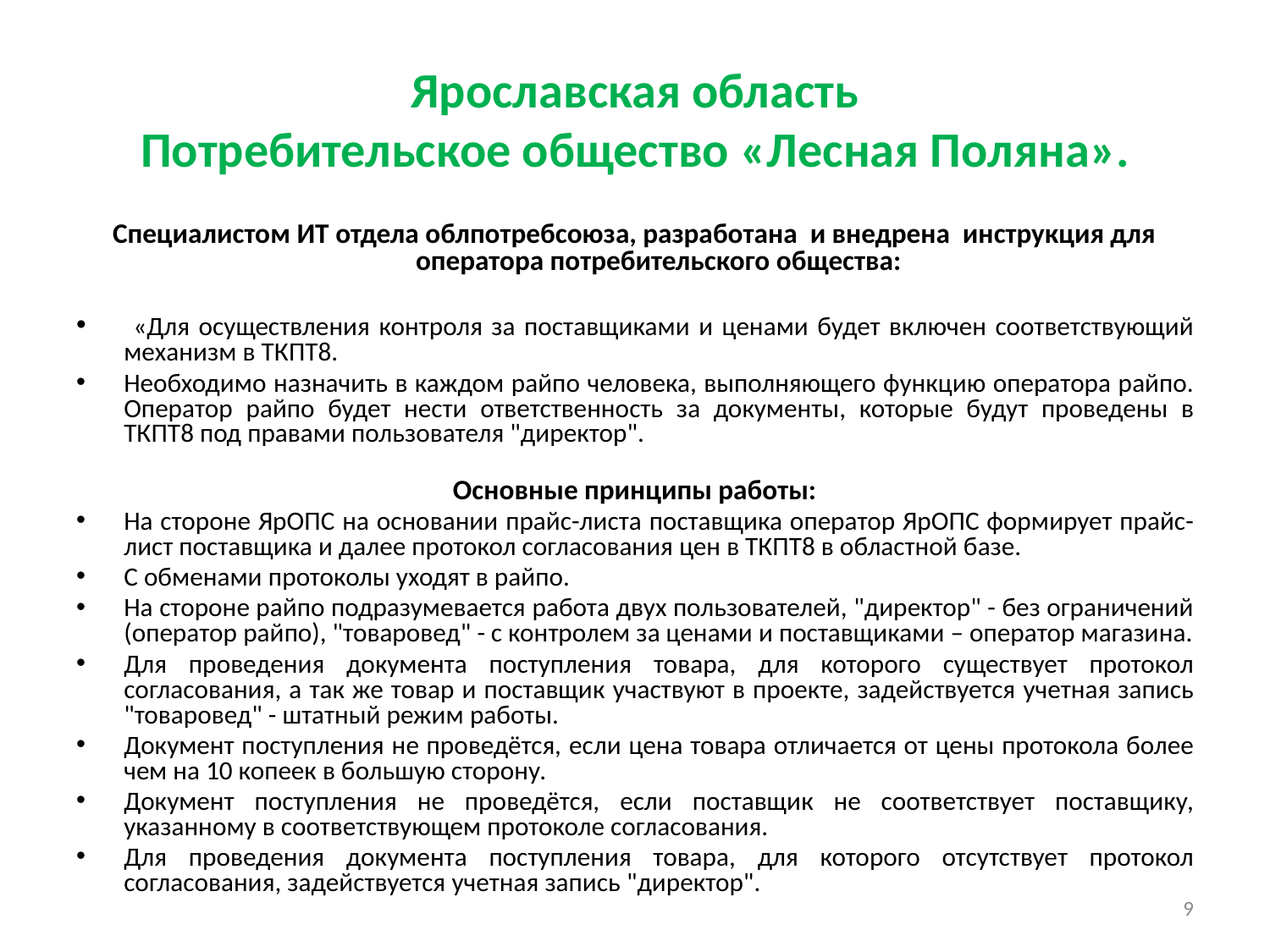

# Ярославская область Потребительское общество «Лесная Поляна».

Специалистом ИТ отдела облпотребсоюза, разработана  и внедрена  инструкция для оператора потребительского общества:

 «Для осуществления контроля за поставщиками и ценами будет включен соответствующий механизм в ТКПТ8.
Необходимо назначить в каждом райпо человека, выполняющего функцию оператора райпо. Оператор райпо будет нести ответственность за документы, которые будут проведены в ТКПТ8 под правами пользователя "директор".

Основные принципы работы:
На стороне ЯрОПС на основании прайс-листа поставщика оператор ЯрОПС формирует прайс-лист поставщика и далее протокол согласования цен в ТКПТ8 в областной базе.
С обменами протоколы уходят в райпо.
На стороне райпо подразумевается работа двух пользователей, "директор" - без ограничений (оператор райпо), "товаровед" - с контролем за ценами и поставщиками – оператор магазина.
Для проведения документа поступления товара, для которого существует протокол согласования, а так же товар и поставщик участвуют в проекте, задействуется учетная запись "товаровед" - штатный режим работы.
Документ поступления не проведётся, если цена товара отличается от цены протокола более чем на 10 копеек в большую сторону.
Документ поступления не проведётся, если поставщик не соответствует поставщику, указанному в соответствующем протоколе согласования.
Для проведения документа поступления товара, для которого отсутствует протокол согласования, задействуется учетная запись "директор".

9